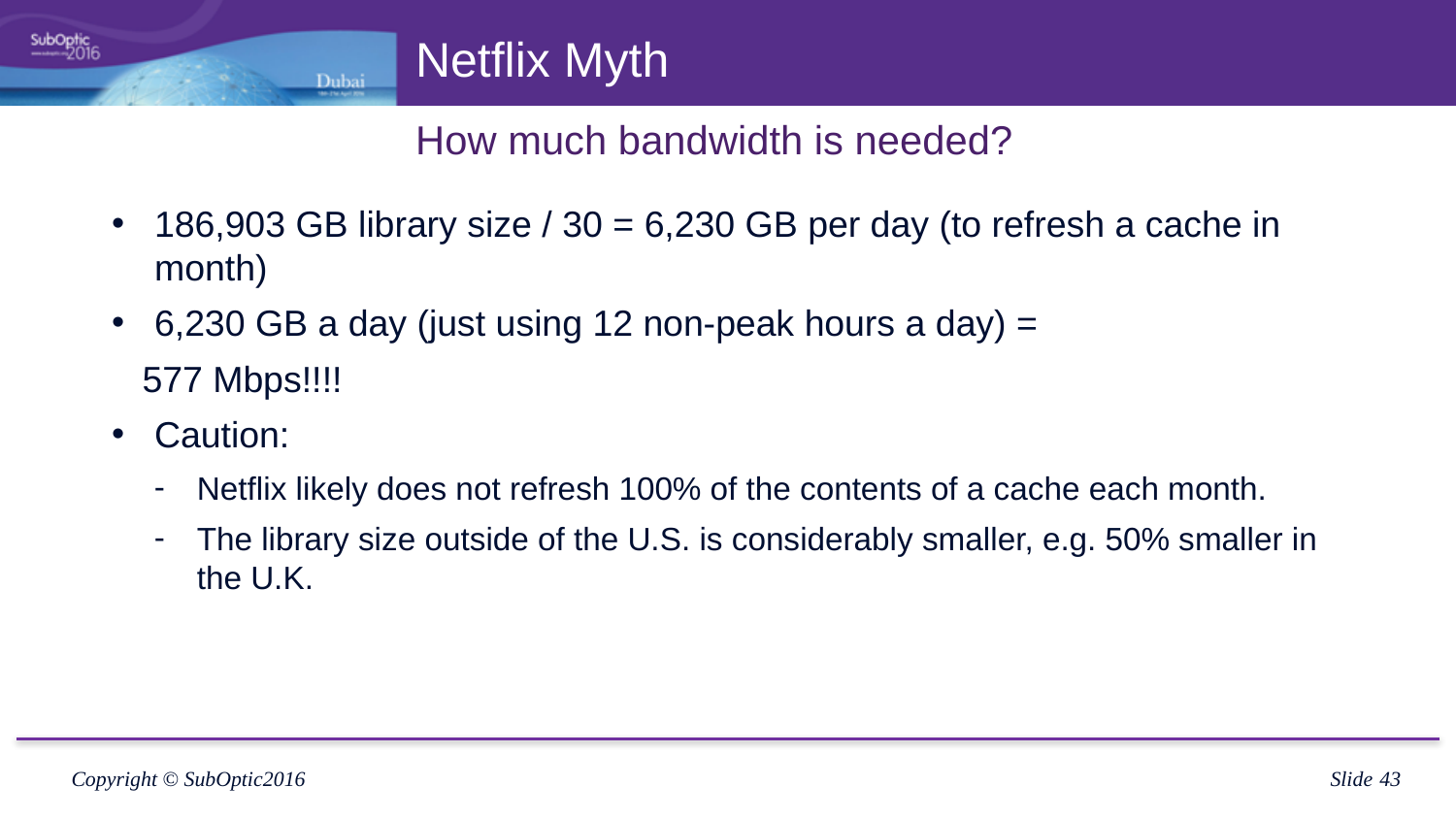

# Netflix Myth
How much bandwidth is needed?
186,903 GB library size / 30 = 6,230 GB per day (to refresh a cache in month)
6,230 GB a day (just using 12 non-peak hours a day) =
   577 Mbps!!!!
Caution:
Netflix likely does not refresh 100% of the contents of a cache each month.
The library size outside of the U.S. is considerably smaller, e.g. 50% smaller in the U.K.